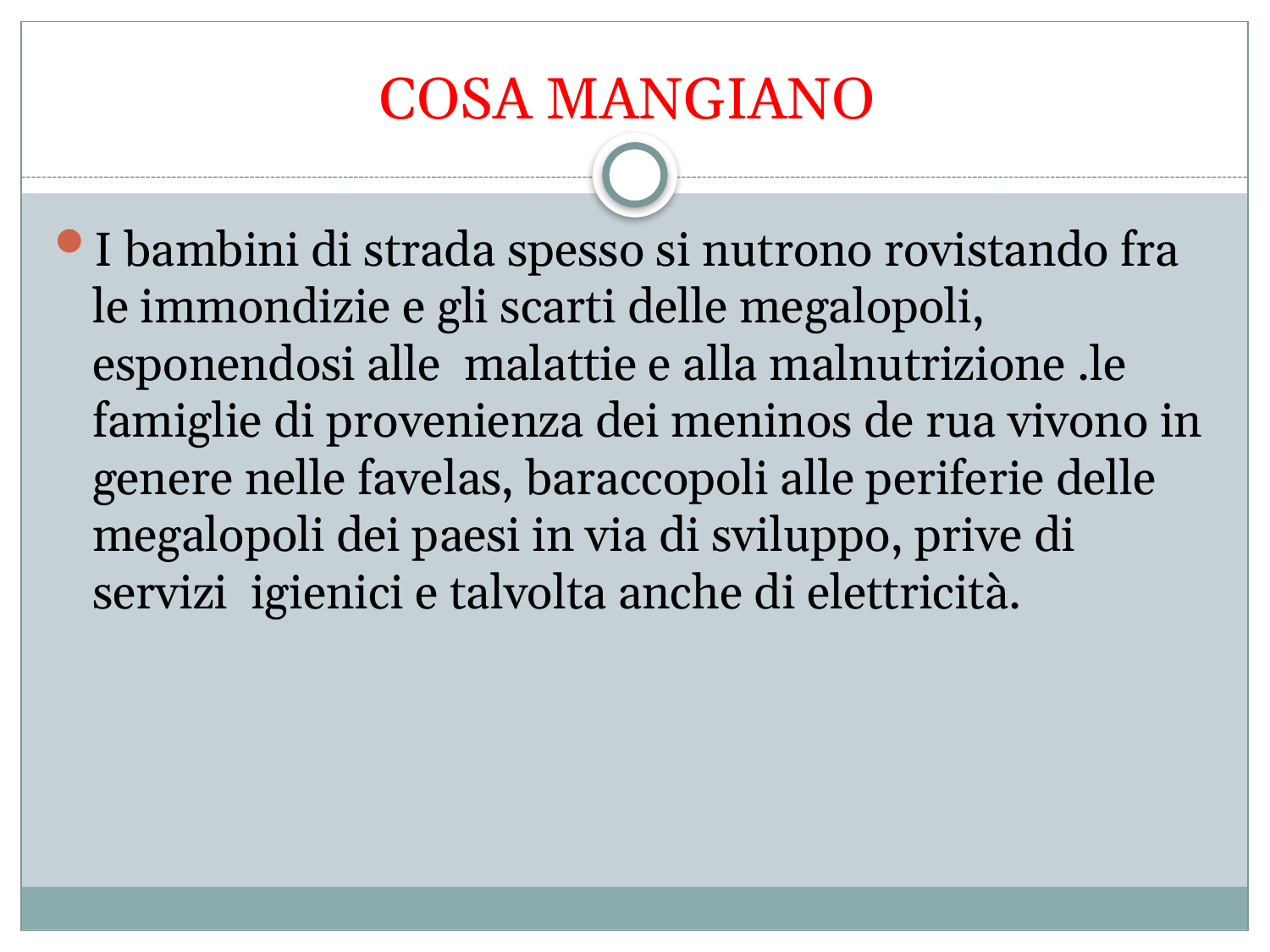

# COSA MANGIANO
I bambini di strada spesso si nutrono rovistando fra le immondizie e gli scarti delle megalopoli, esponendosi alle  malattie e alla malnutrizione .le famiglie di provenienza dei meninos de rua vivono in genere nelle favelas, baraccopoli alle periferie delle megalopoli dei paesi in via di sviluppo, prive di servizi  igienici e talvolta anche di elettricità.